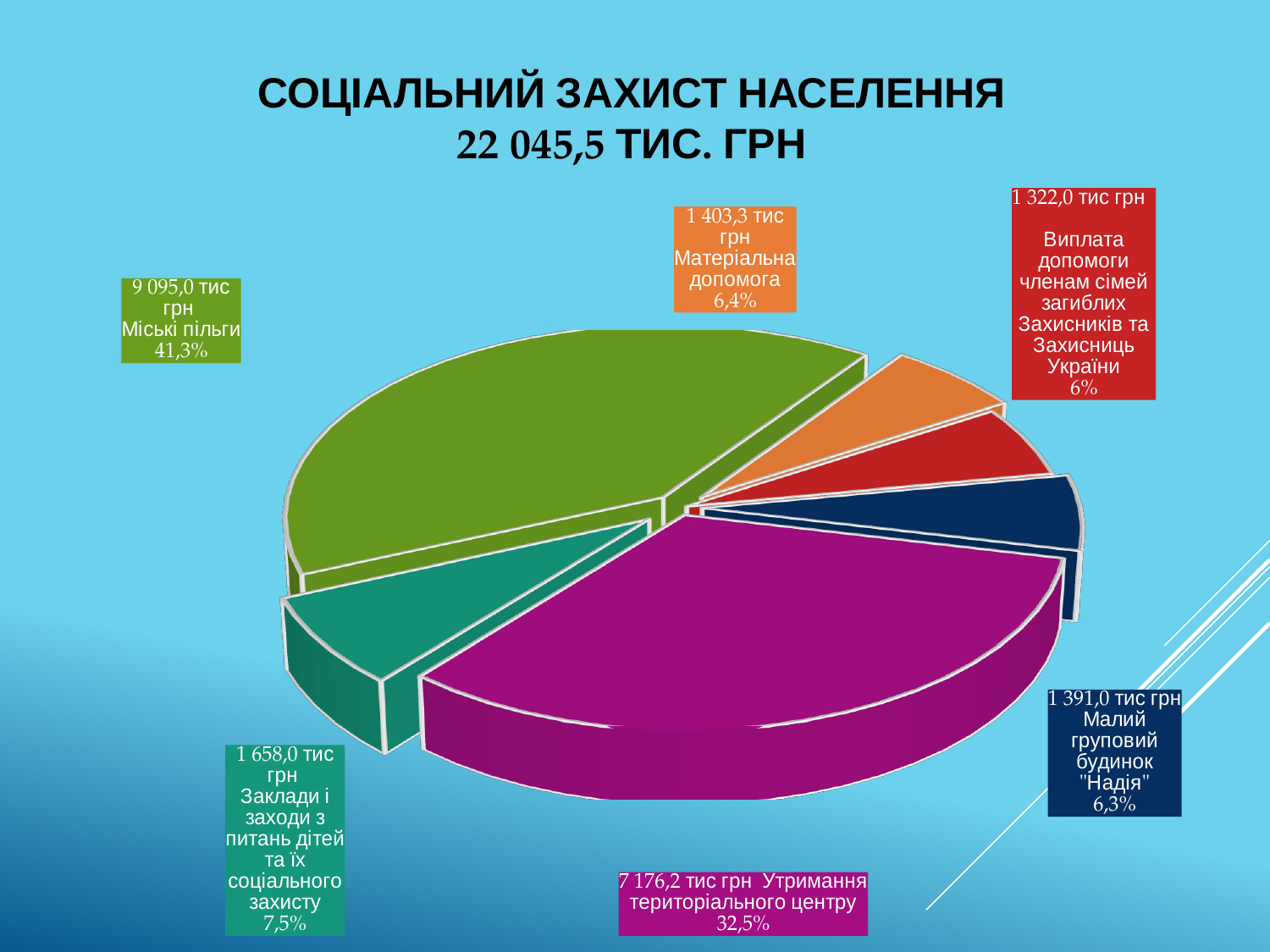

# Соціальний захист населення 22 045,5 тис. грн

[unsupported chart]